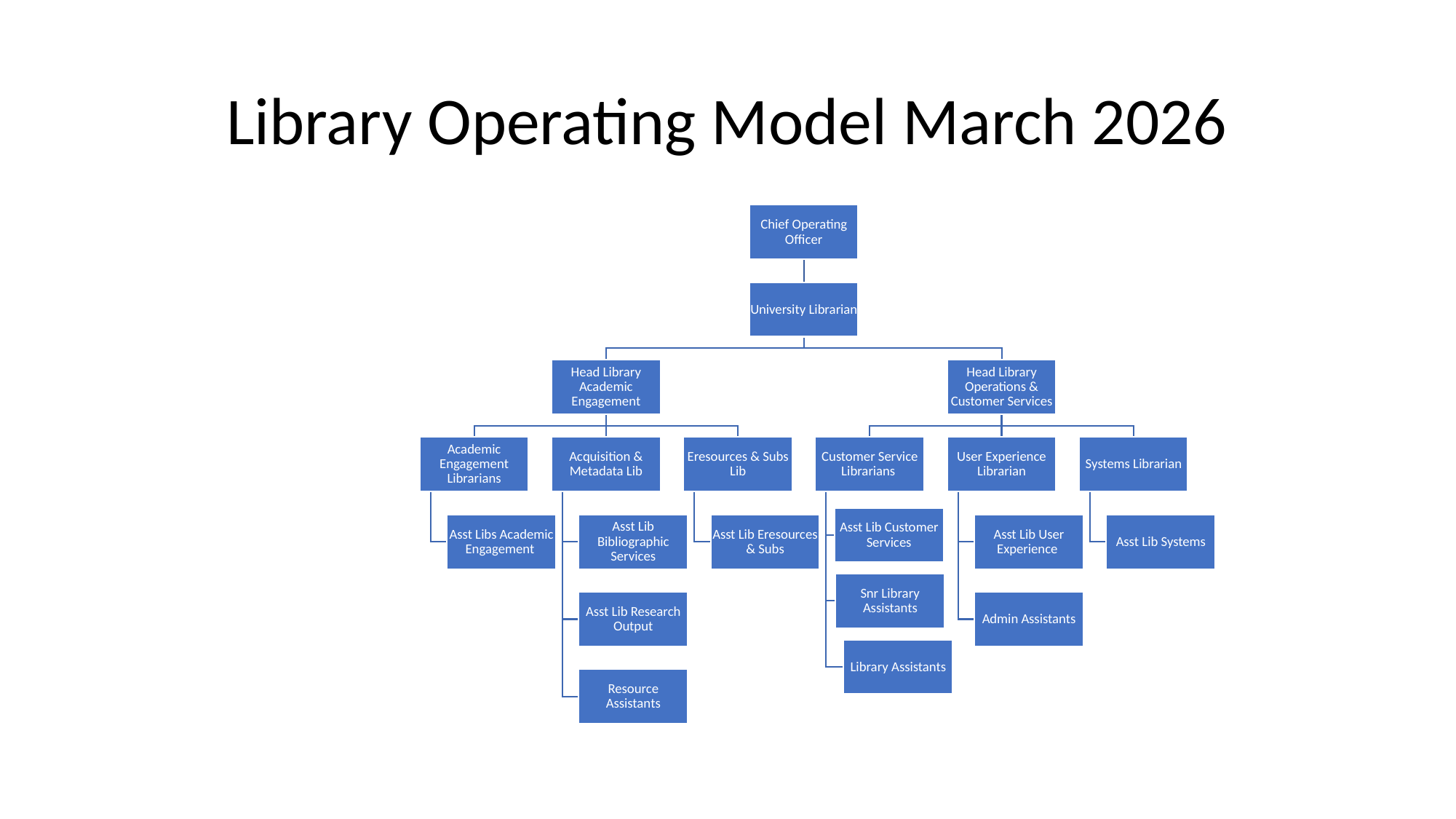

# Library Operating Model March 2026
Chief Operating Officer
University Librarian
Head Library Academic Engagement
Academic Engagement Librarians
Asst Libs Academic Engagement
Acquisition & Metadata Lib
Asst Lib Bibliographic Services
Asst Lib Research Output
Resource Assistants
Eresources & Subs Lib
Asst Lib Eresources & Subs
Head Library Operations & Customer Services
Customer Service Librarians
Snr Library Assistants
Library Assistants
Asst Lib Customer Services
User Experience Librarian
Asst Lib User Experience
Admin Assistants
Systems Librarian
Asst Lib Systems